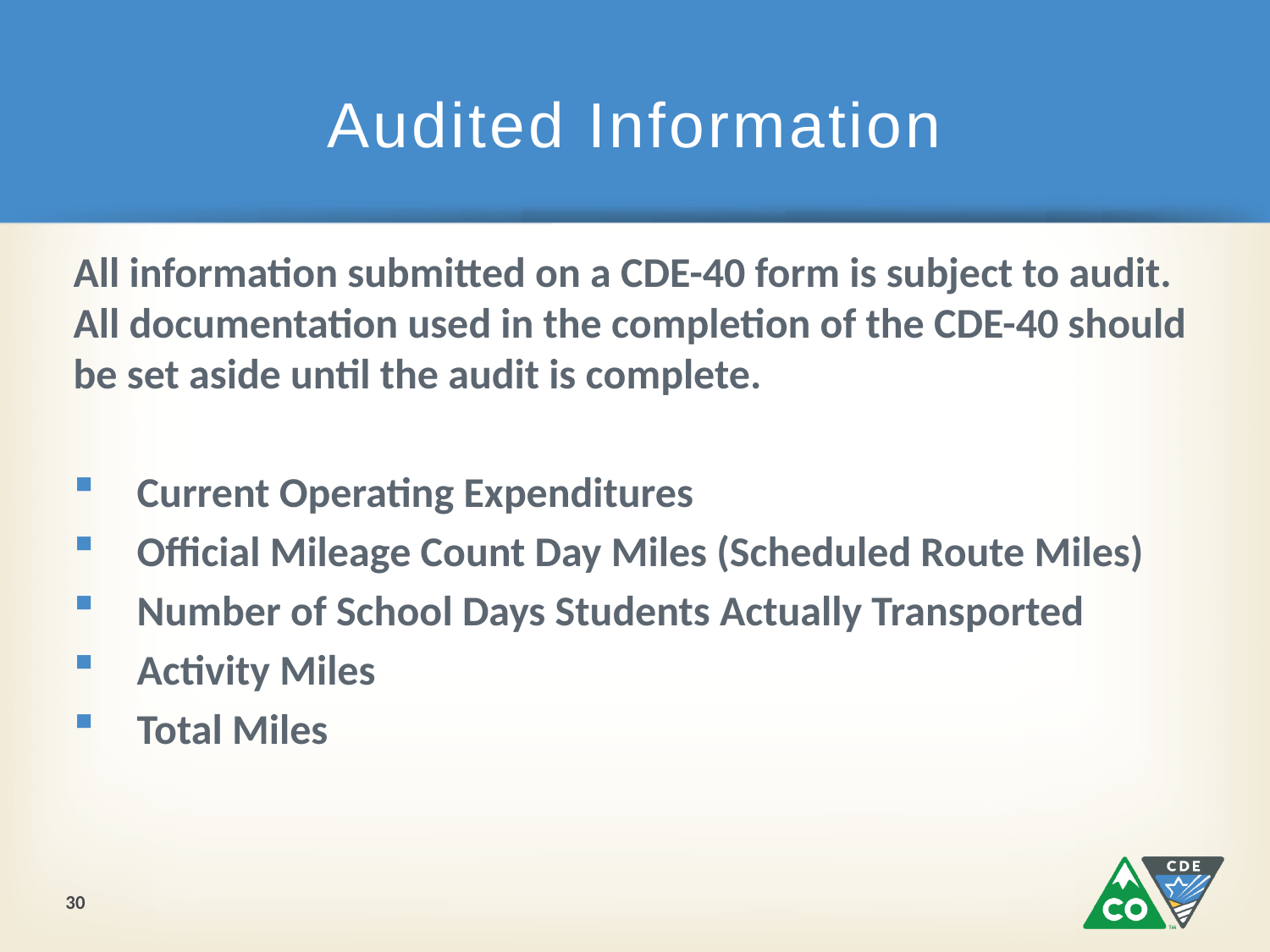

# Audited Information
All information submitted on a CDE-40 form is subject to audit.  All documentation used in the completion of the CDE-40 should be set aside until the audit is complete.

Current Operating Expenditures
Official Mileage Count Day Miles (Scheduled Route Miles)
Number of School Days Students Actually Transported
Activity Miles
Total Miles
30